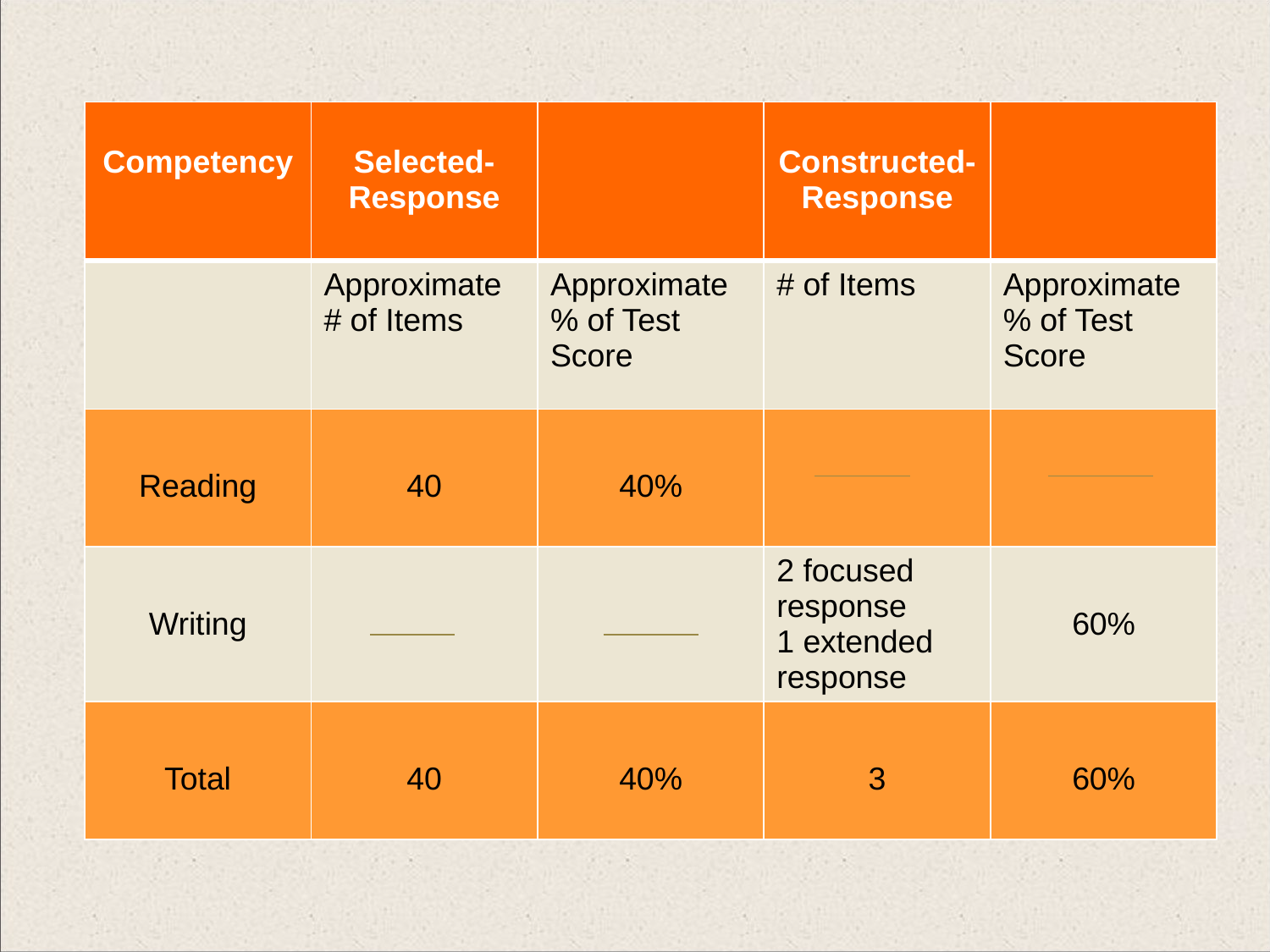

| Competency | Selected-Response |  | Constructed-Response |  |
| --- | --- | --- | --- | --- |
|  | Approximate # of Items | Approximate % of Test Score | # of Items | Approximate % of Test Score |
| Reading | 40 | 40% |  |  |
| Writing |  |  | 2 focused response 1 extended response | 60% |
| Total | 40 | 40% | 3 | 60% |